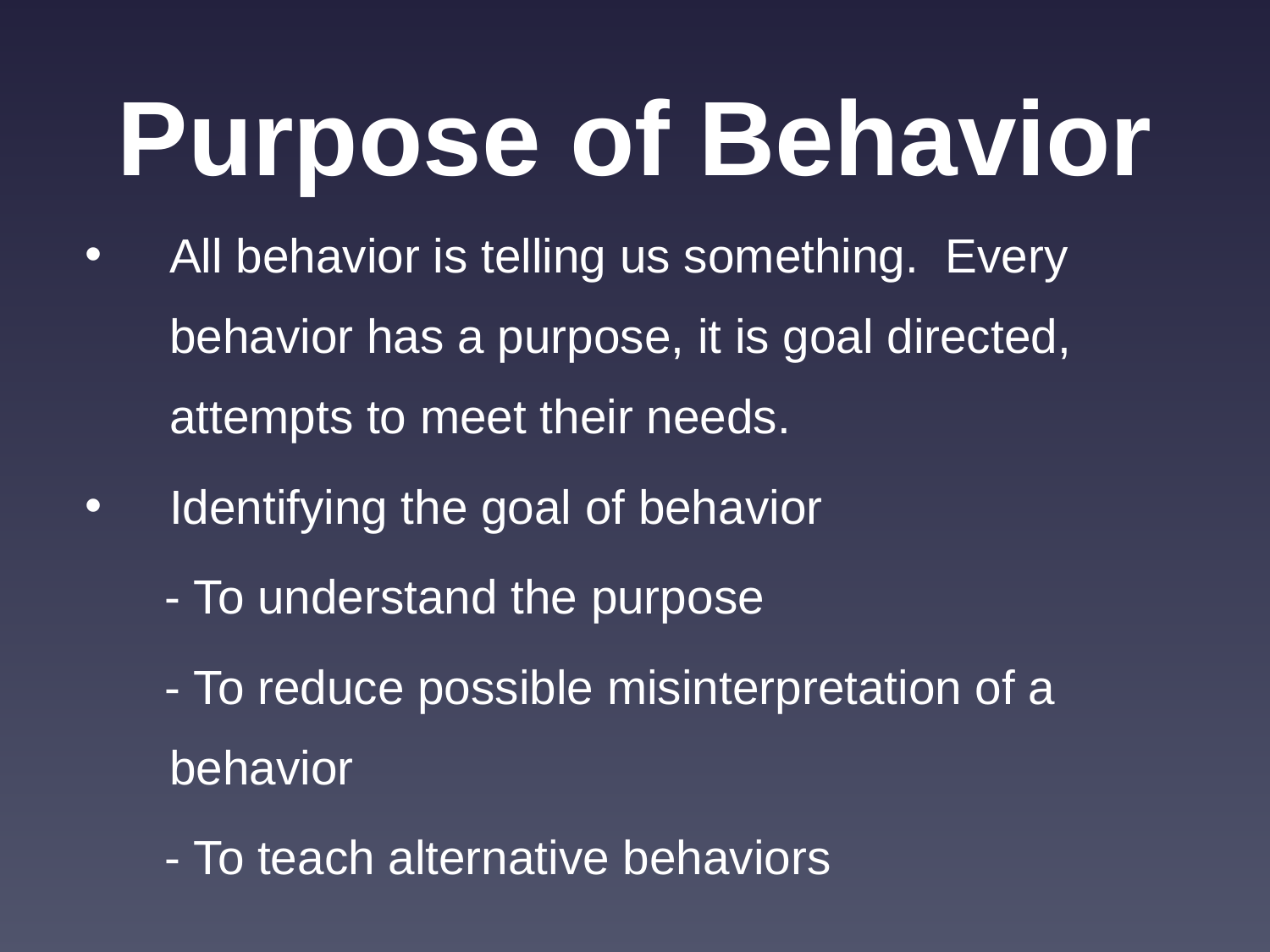

# Purpose of Behavior
All behavior is telling us something.  Every behavior has a purpose, it is goal directed, attempts to meet their needs.
Identifying the goal of behavior
      - To understand the purpose
      - To reduce possible misinterpretation of a behavior
      - To teach alternative behaviors